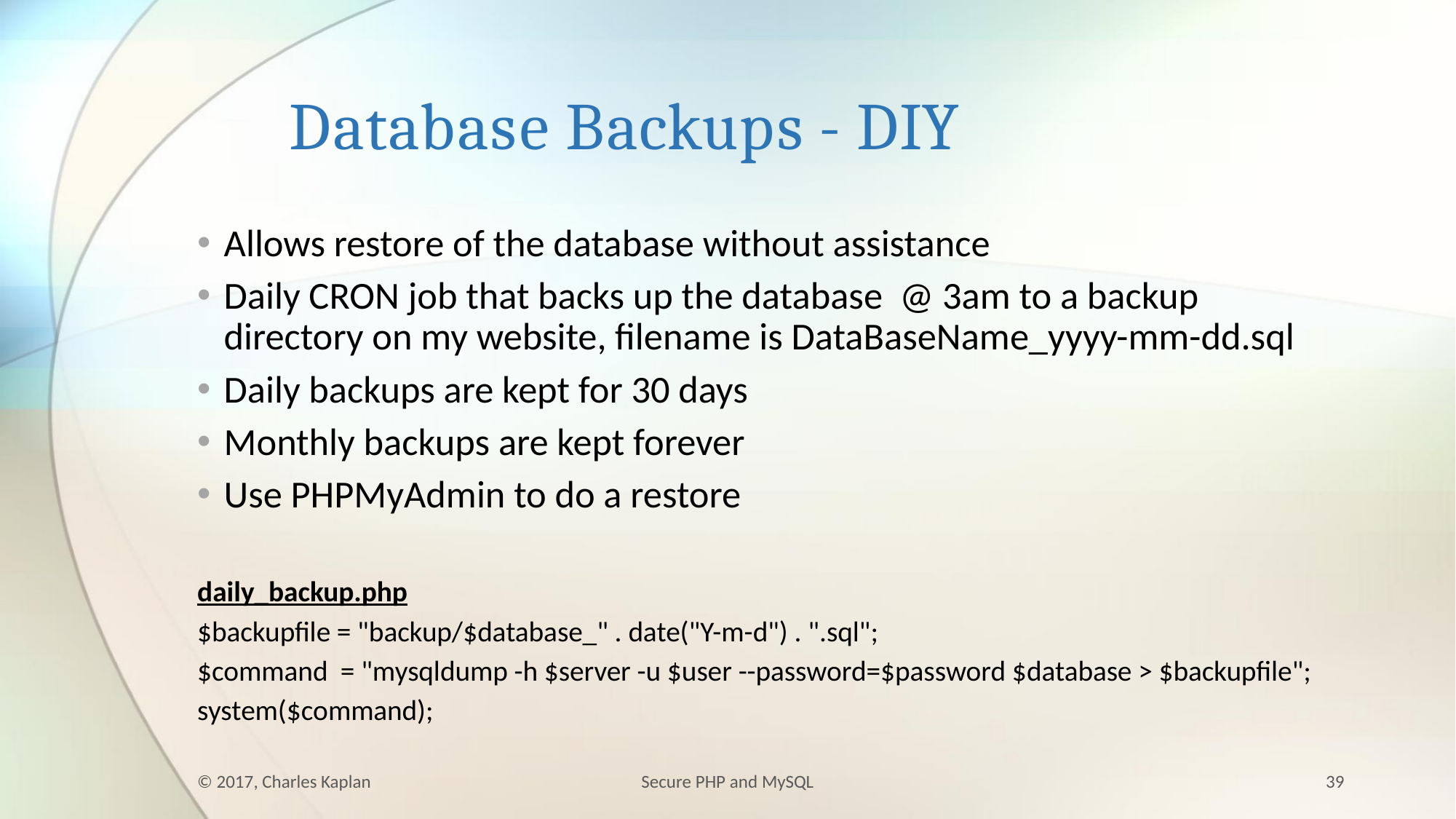

# Database Backups - DIY
Allows restore of the database without assistance
Daily CRON job that backs up the database  @ 3am to a backup directory on my website, filename is DataBaseName_yyyy-mm-dd.sql
Daily backups are kept for 30 days
Monthly backups are kept forever
Use PHPMyAdmin to do a restore

daily_backup.php
$backupfile = "backup/$database_" . date("Y-m-d") . ".sql";
$command  = "mysqldump -h $server -u $user --password=$password $database > $backupfile";
system($command);

© 2017, Charles Kaplan
Secure PHP and MySQL
39